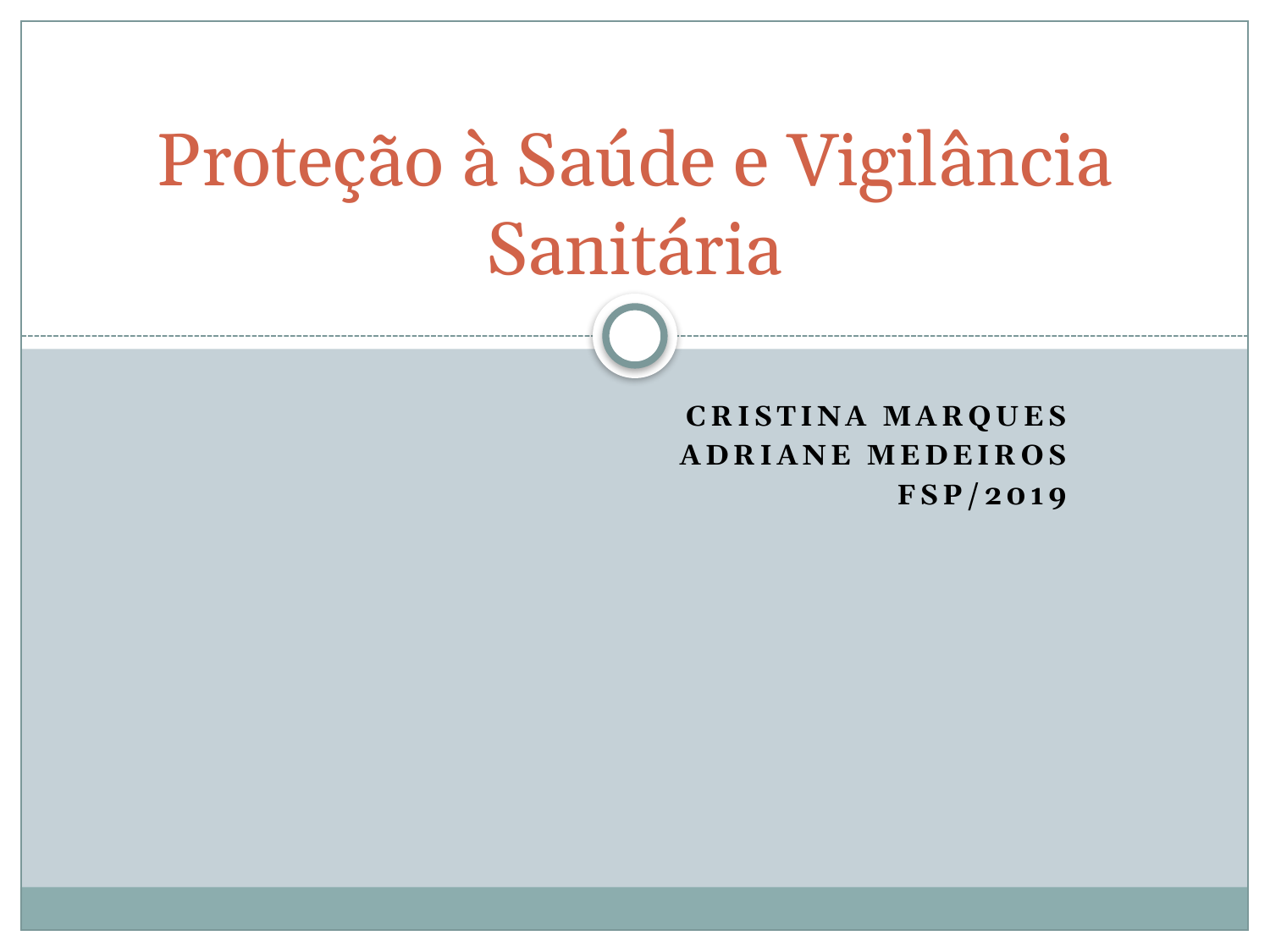

# Proteção à Saúde e Vigilância Sanitária
Cristina Marques
Adriane medeiros
FSP/2019